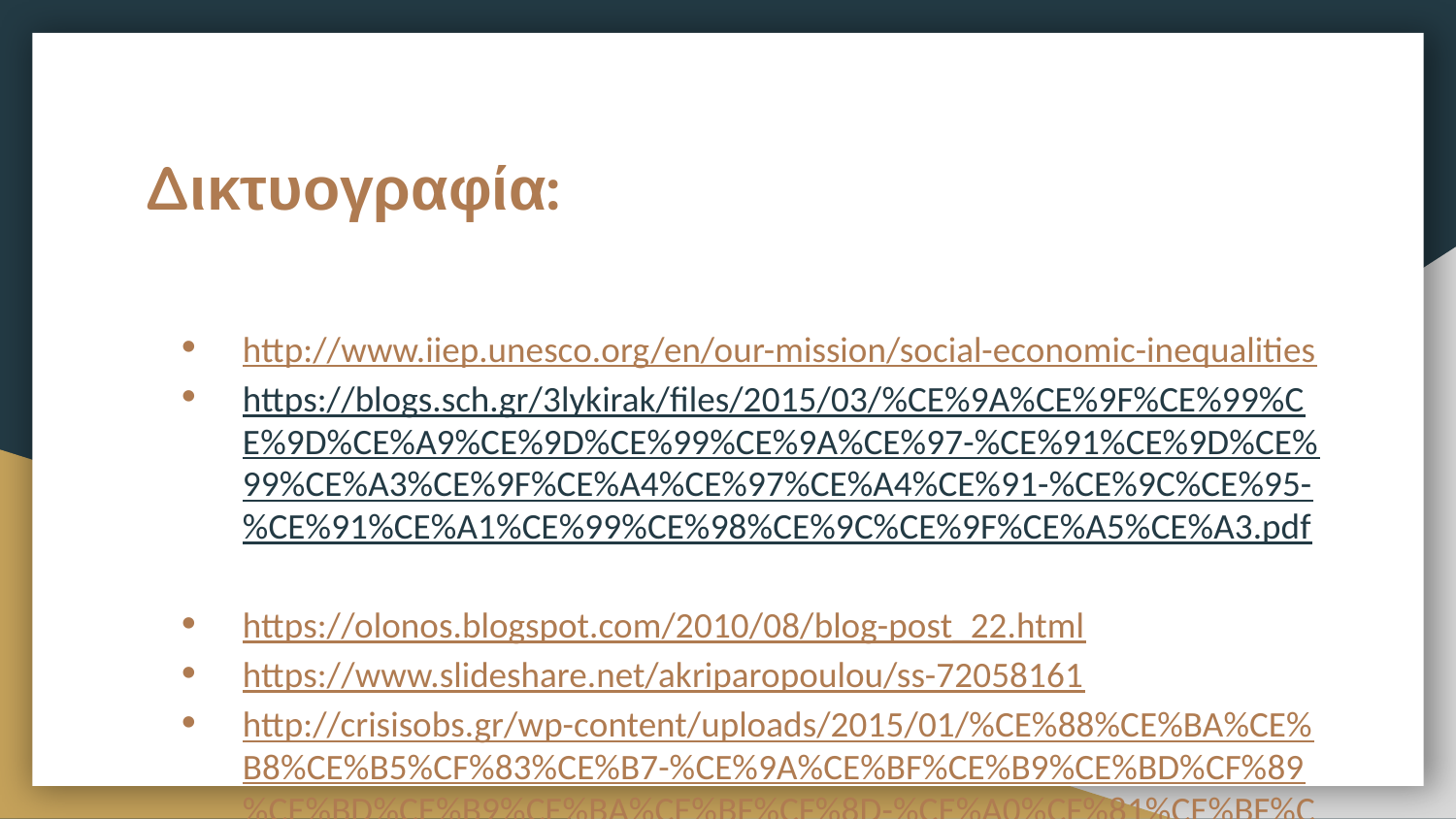

# Δικτυογραφία:
http://www.iiep.unesco.org/en/our-mission/social-economic-inequalities
https://blogs.sch.gr/3lykirak/files/2015/03/%CE%9A%CE%9F%CE%99%CE%9D%CE%A9%CE%9D%CE%99%CE%9A%CE%97-%CE%91%CE%9D%CE%99%CE%A3%CE%9F%CE%A4%CE%97%CE%A4%CE%91-%CE%9C%CE%95-%CE%91%CE%A1%CE%99%CE%98%CE%9C%CE%9F%CE%A5%CE%A3.pdf
https://olonos.blogspot.com/2010/08/blog-post_22.html
https://www.slideshare.net/akriparopoulou/ss-72058161
http://crisisobs.gr/wp-content/uploads/2015/01/%CE%88%CE%BA%CE%B8%CE%B5%CF%83%CE%B7-%CE%9A%CE%BF%CE%B9%CE%BD%CF%89%CE%BD%CE%B9%CE%BA%CE%BF%CF%8D-%CE%A0%CF%81%CE%BF%CF%86%CE%AF%CE%BB_%CE%A3%CF%85%CE%BD%CE%AD%CE%B4%CF%81%CE%B9%CE%BF-14-12.docx.pdf